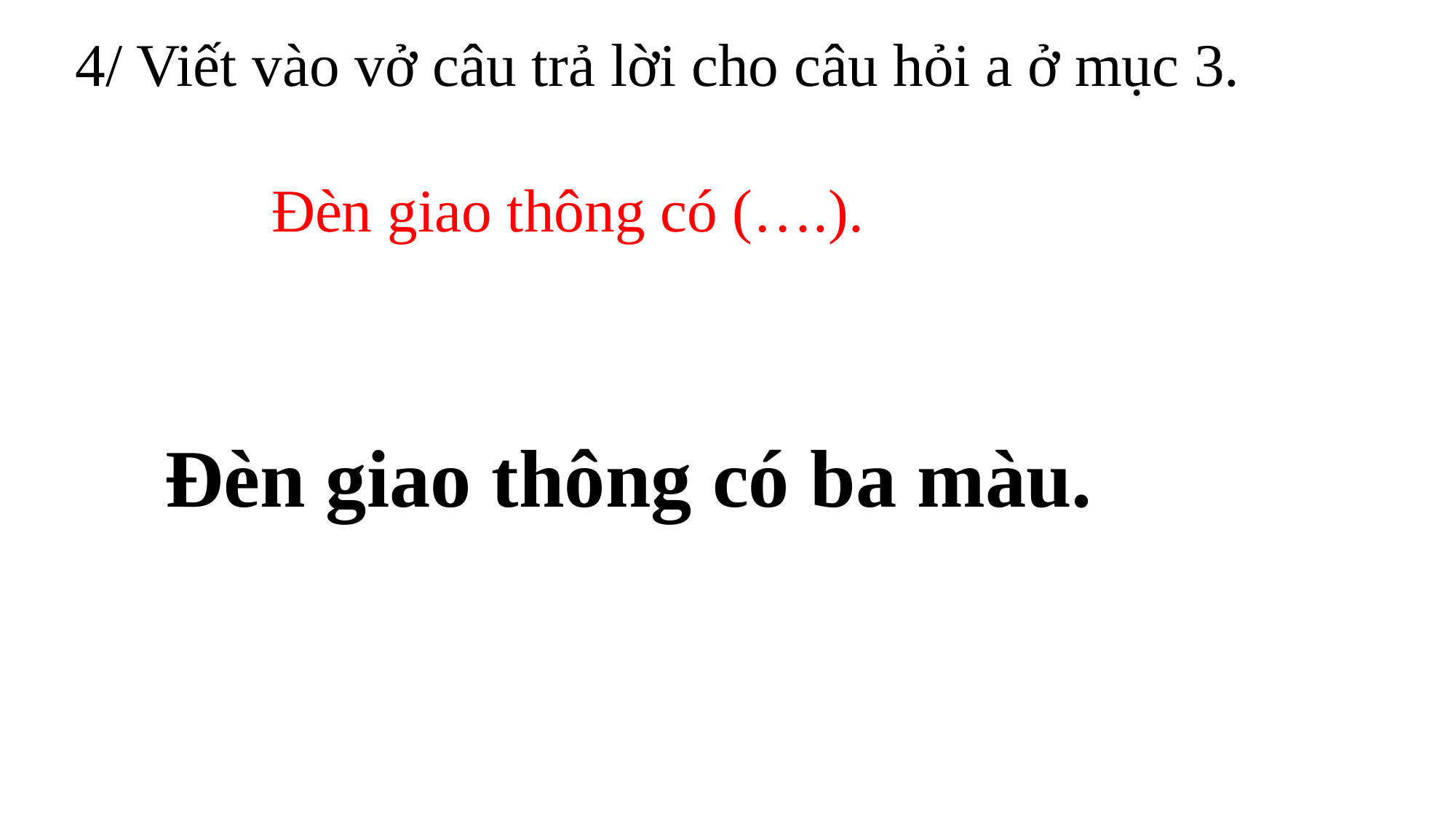

4/ Viết vào vở câu trả lời cho câu hỏi a ở mục 3.

             Đèn giao thông có (….).
Đèn giao thông có ba màu.